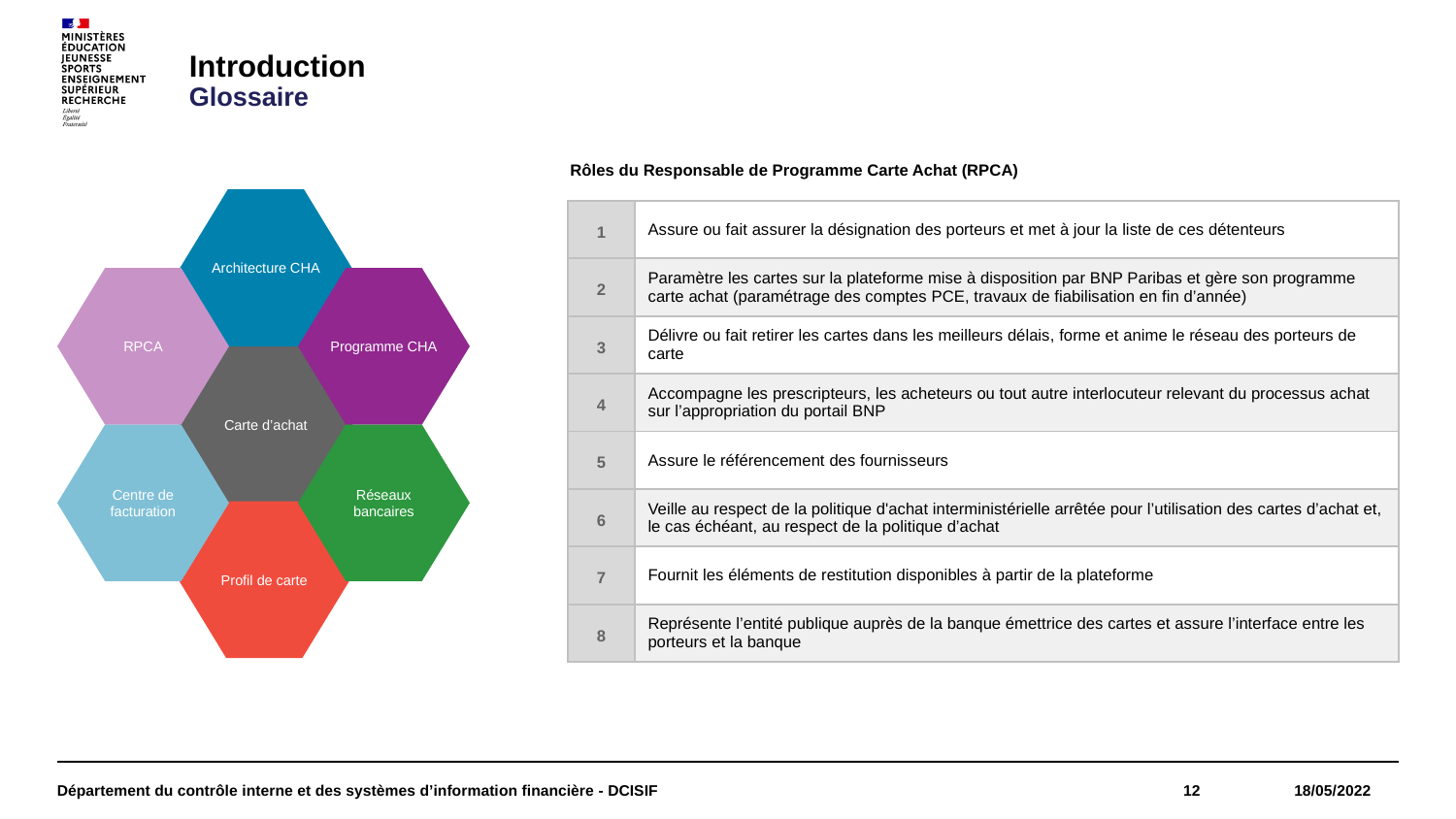

Introduction
Glossaire
Rôles du Responsable de Programme Carte Achat (RPCA)
Architecture CHA
| 1 | Assure ou fait assurer la désignation des porteurs et met à jour la liste de ces détenteurs |
| --- | --- |
| 2 | Paramètre les cartes sur la plateforme mise à disposition par BNP Paribas et gère son programme carte achat (paramétrage des comptes PCE, travaux de fiabilisation en fin d’année) |
| 3 | Délivre ou fait retirer les cartes dans les meilleurs délais, forme et anime le réseau des porteurs de carte |
| 4 | Accompagne les prescripteurs, les acheteurs ou tout autre interlocuteur relevant du processus achat sur l’appropriation du portail BNP |
| 5 | Assure le référencement des fournisseurs |
| 6 | Veille au respect de la politique d'achat interministérielle arrêtée pour l’utilisation des cartes d’achat et, le cas échéant, au respect de la politique d’achat |
| 7 | Fournit les éléments de restitution disponibles à partir de la plateforme |
| 8 | Représente l’entité publique auprès de la banque émettrice des cartes et assure l’interface entre les porteurs et la banque |
RPCA
Programme CHA
Carte d’achat
Centre de facturation
Réseaux bancaires
Profil de carte
Département du contrôle interne et des systèmes d’information financière - DCISIF
12
18/05/2022